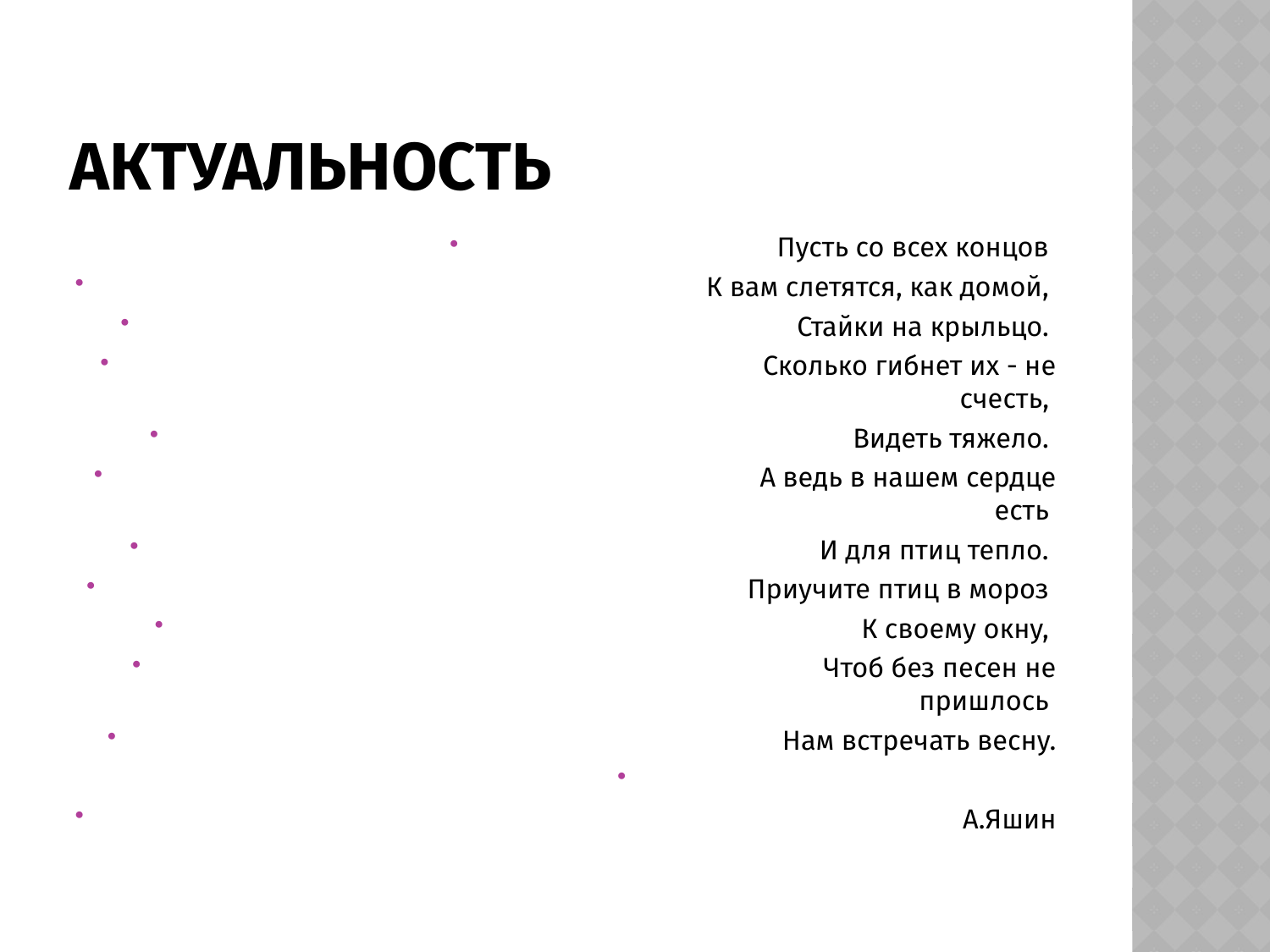

# актуальность
 Пусть со всех концов
                                                                                К вам слетятся, как домой,
                                                                                Стайки на крыльцо.
                                                                                Сколько гибнет их - не счесть,
                                                                                 Видеть тяжело.
                                                                                 А ведь в нашем сердце есть
                                                                                 И для птиц тепло.
                                                                                 Приучите птиц в мороз
                                                                                 К своему окну,
                                                                                 Чтоб без песен не пришлось
                                                                                 Нам встречать весну.

                                                                                                                    А.Яшин